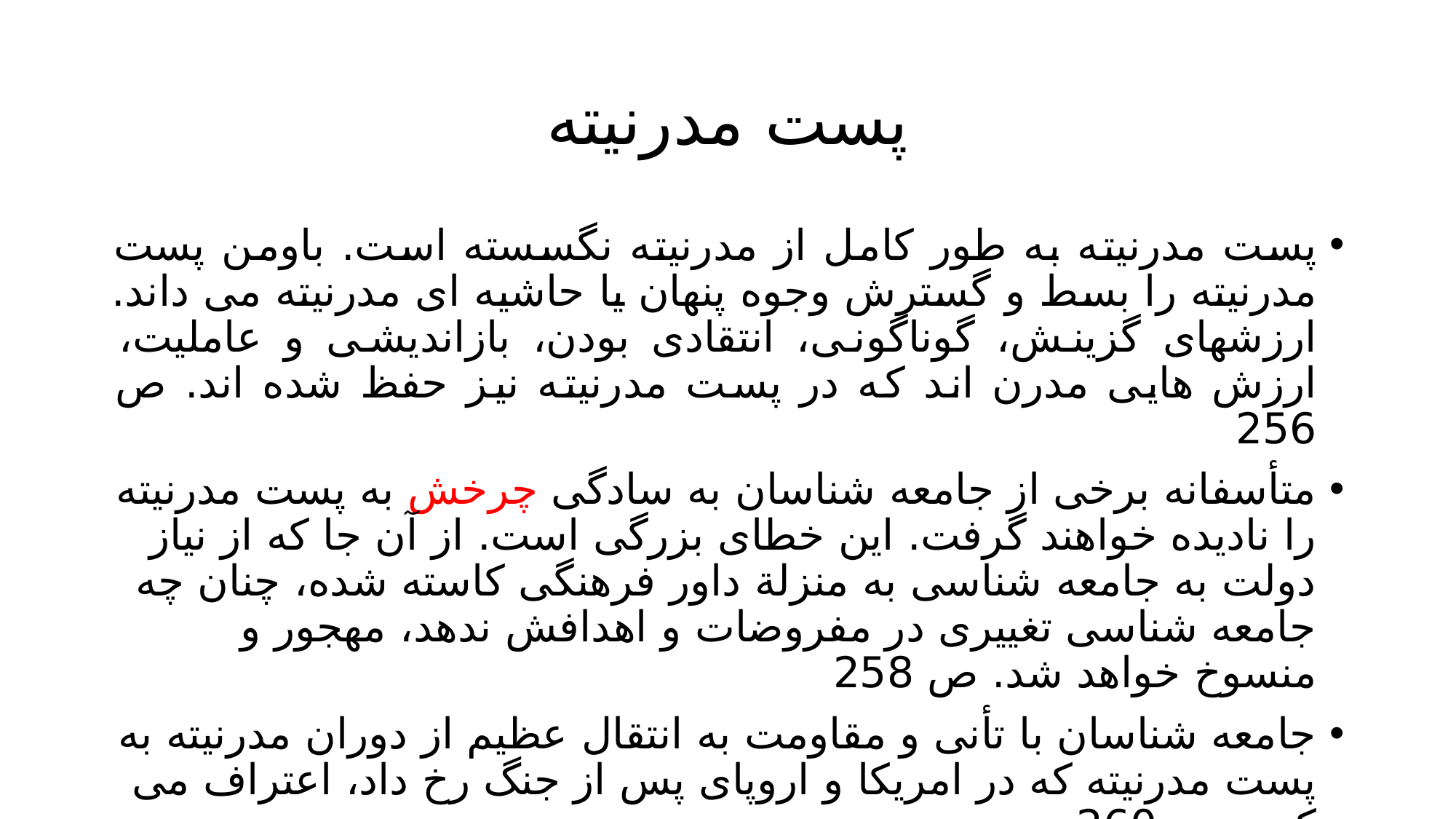

# پست مدرنیته
پست مدرنیته به طور کامل از مدرنیته نگسسته است. باومن پست مدرنیته را بسط و گسترش وجوه پنهان یا حاشیه ای مدرنیته می داند. ارزشهای گزینش، گوناگونی، انتقادی بودن، بازاندیشی و عاملیت، ارزش هایی مدرن اند که در پست مدرنیته نیز حفظ شده اند. ص 256
متأسفانه برخی از جامعه شناسان به سادگی چرخش به پست مدرنیته را نادیده خواهند گرفت. این خطای بزرگی است. از آن جا که از نیاز دولت به جامعه شناسی به منزلة داور فرهنگی کاسته شده، چنان چه جامعه شناسی تغییری در مفروضات و اهدافش ندهد، مهجور و منسوخ خواهد شد. ص 258
جامعه شناسان با تأنی و مقاومت به انتقال عظیم از دوران مدرنیته به پست مدرنیته که در امریکا و اروپای پس از جنگ رخ داد، اعتراف می کنند. ص 260